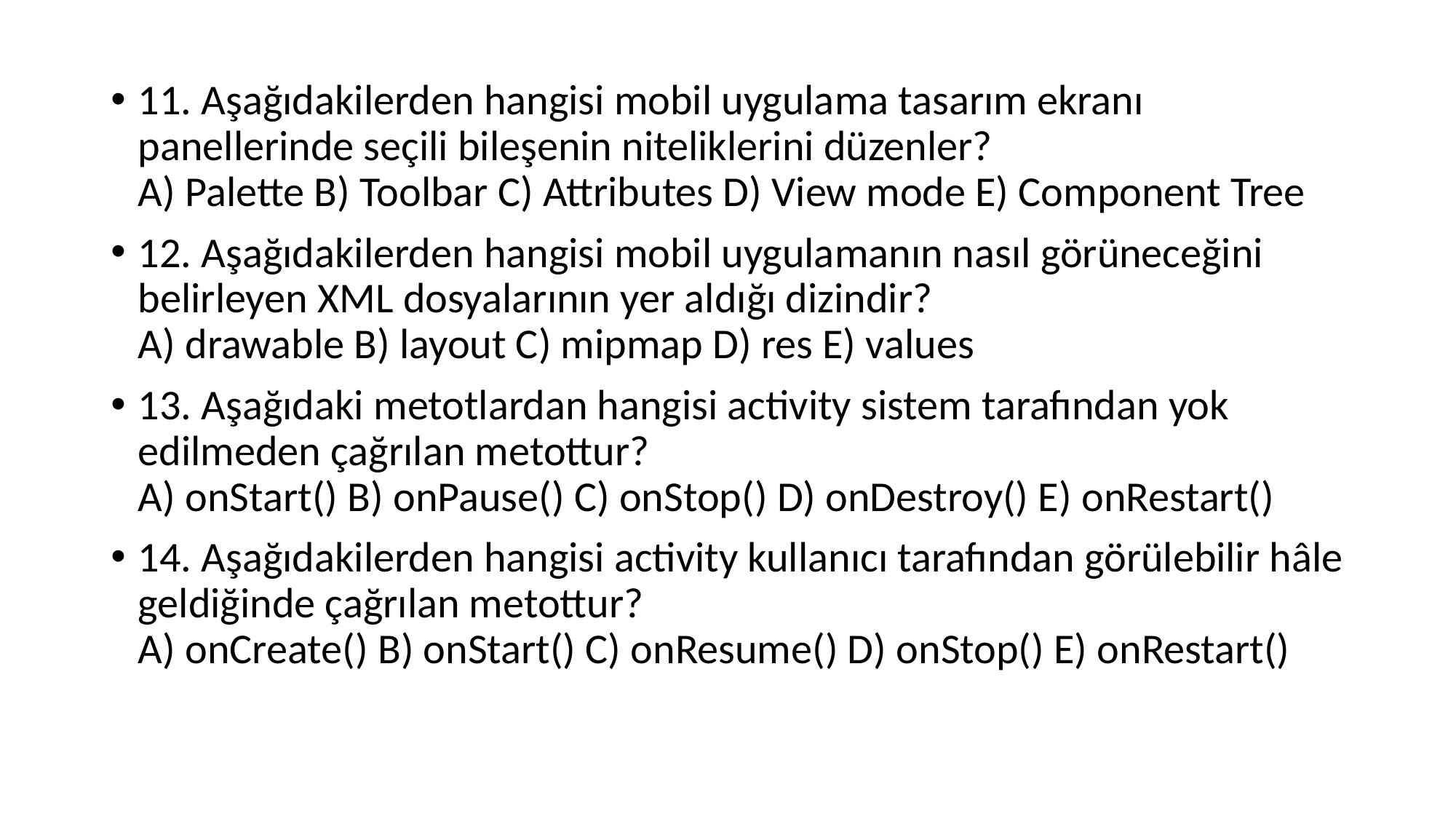

11. Aşağıdakilerden hangisi mobil uygulama tasarım ekranı panellerinde seçili bileşenin niteliklerini düzenler?
A) Palette B) Toolbar C) Attributes D) View mode E) Component Tree
12. Aşağıdakilerden hangisi mobil uygulamanın nasıl görüneceğini belirleyen XML dosyalarının yer aldığı dizindir?
A) drawable B) layout C) mipmap D) res E) values
13. Aşağıdaki metotlardan hangisi activity sistem tarafından yok edilmeden çağrılan metottur?
A) onStart() B) onPause() C) onStop() D) onDestroy() E) onRestart()
14. Aşağıdakilerden hangisi activity kullanıcı tarafından görülebilir hâle geldiğinde çağrılan metottur?
A) onCreate() B) onStart() C) onResume() D) onStop() E) onRestart()